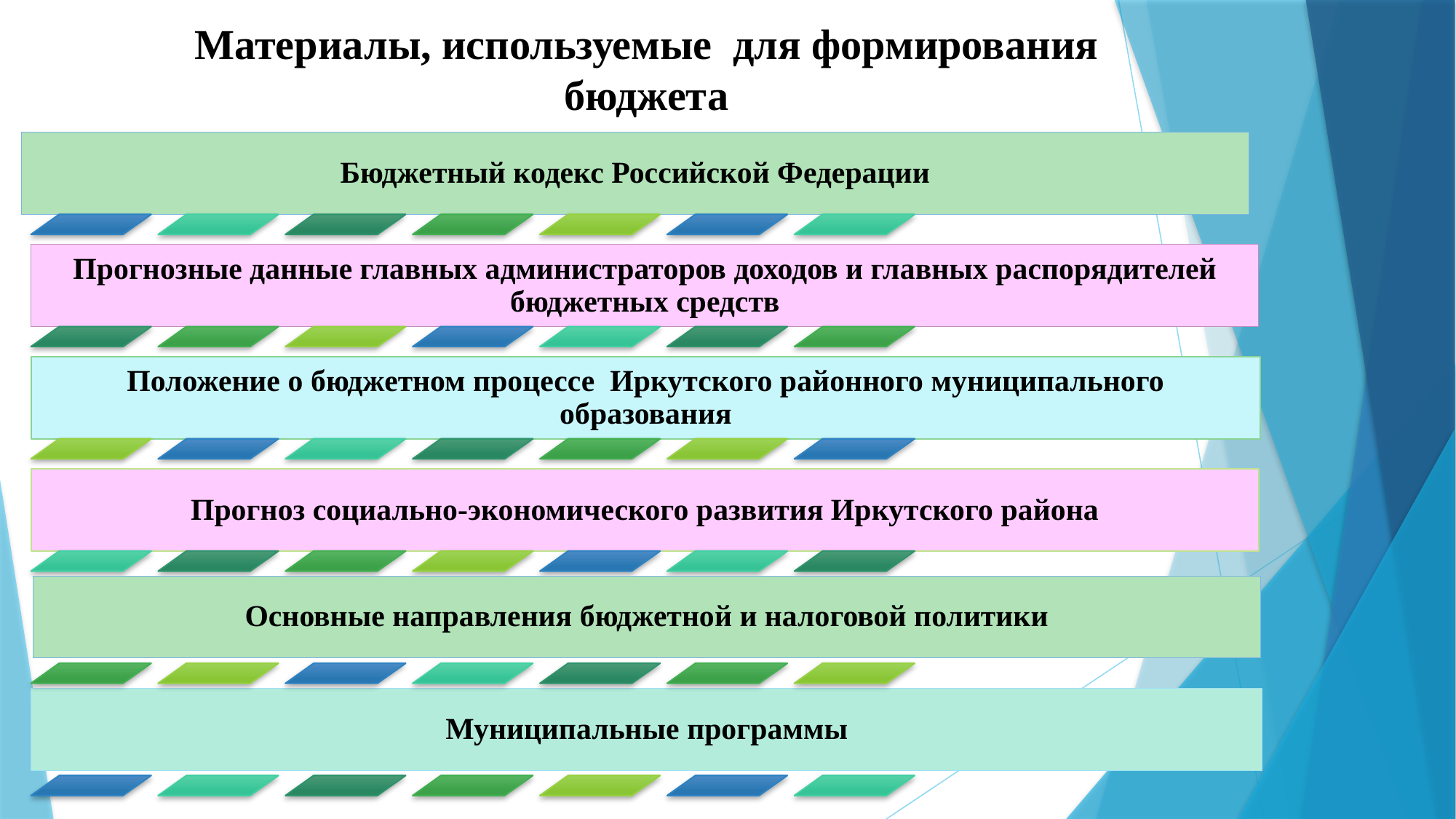

Материалы, используемые  для формирования бюджета
Бюджетный кодекс Российской Федерации
Прогнозные данные главных администраторов доходов и главных распорядителей бюджетных средств
Положение о бюджетном процессе  Иркутского районного муниципального образования
Прогноз социально-экономического развития Иркутского района
Муниципальные программы
Основные направления бюджетной и налоговой политики